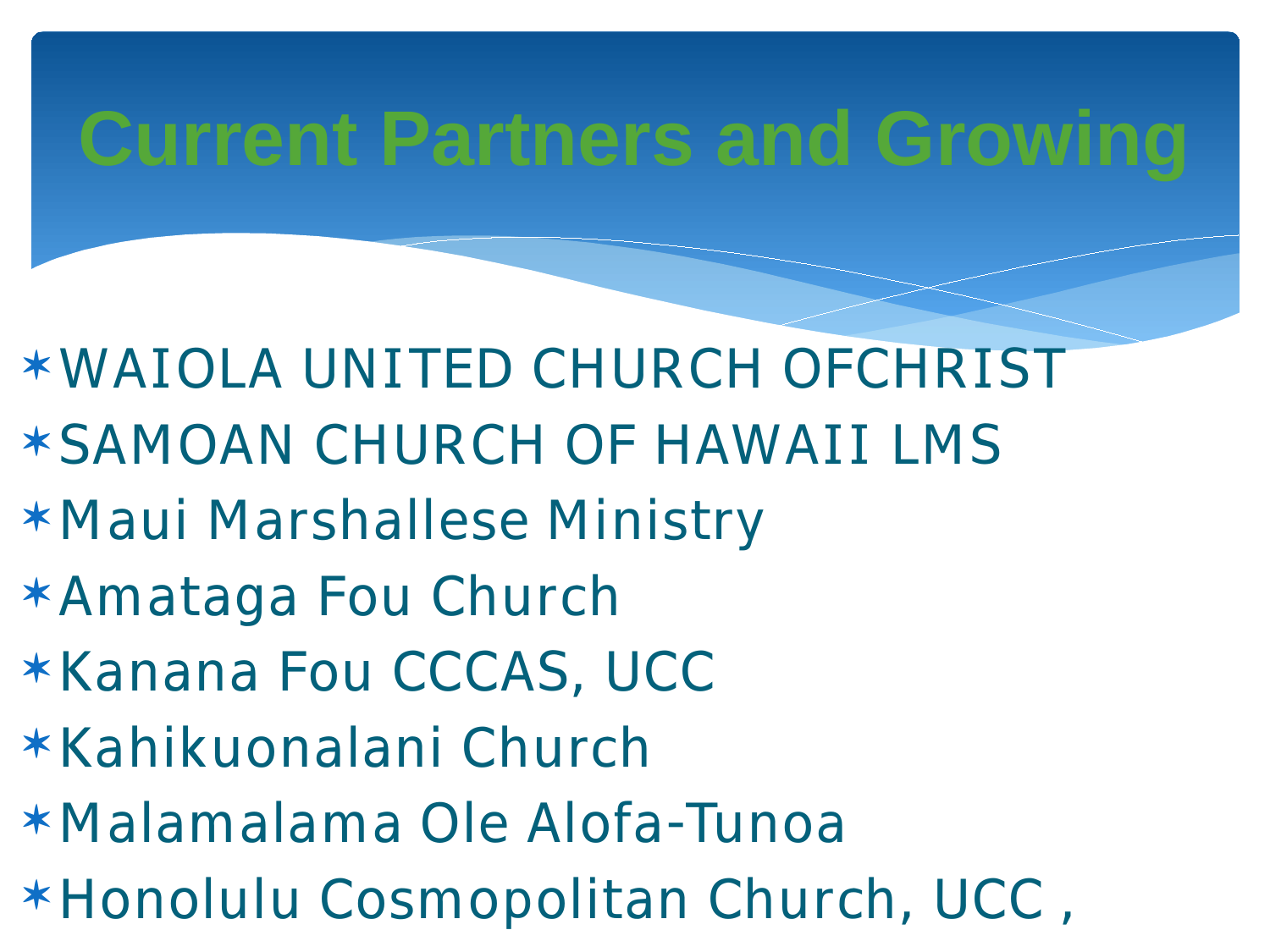

# Current Partners and Growing
WAIOLA UNITED CHURCH OFCHRIST
SAMOAN CHURCH OF HAWAII LMS
Maui Marshallese Ministry
Amataga Fou Church
Kanana Fou CCCAS, UCC
Kahikuonalani Church
Malamalama Ole Alofa-Tunoa
Honolulu Cosmopolitan Church, UCC ,